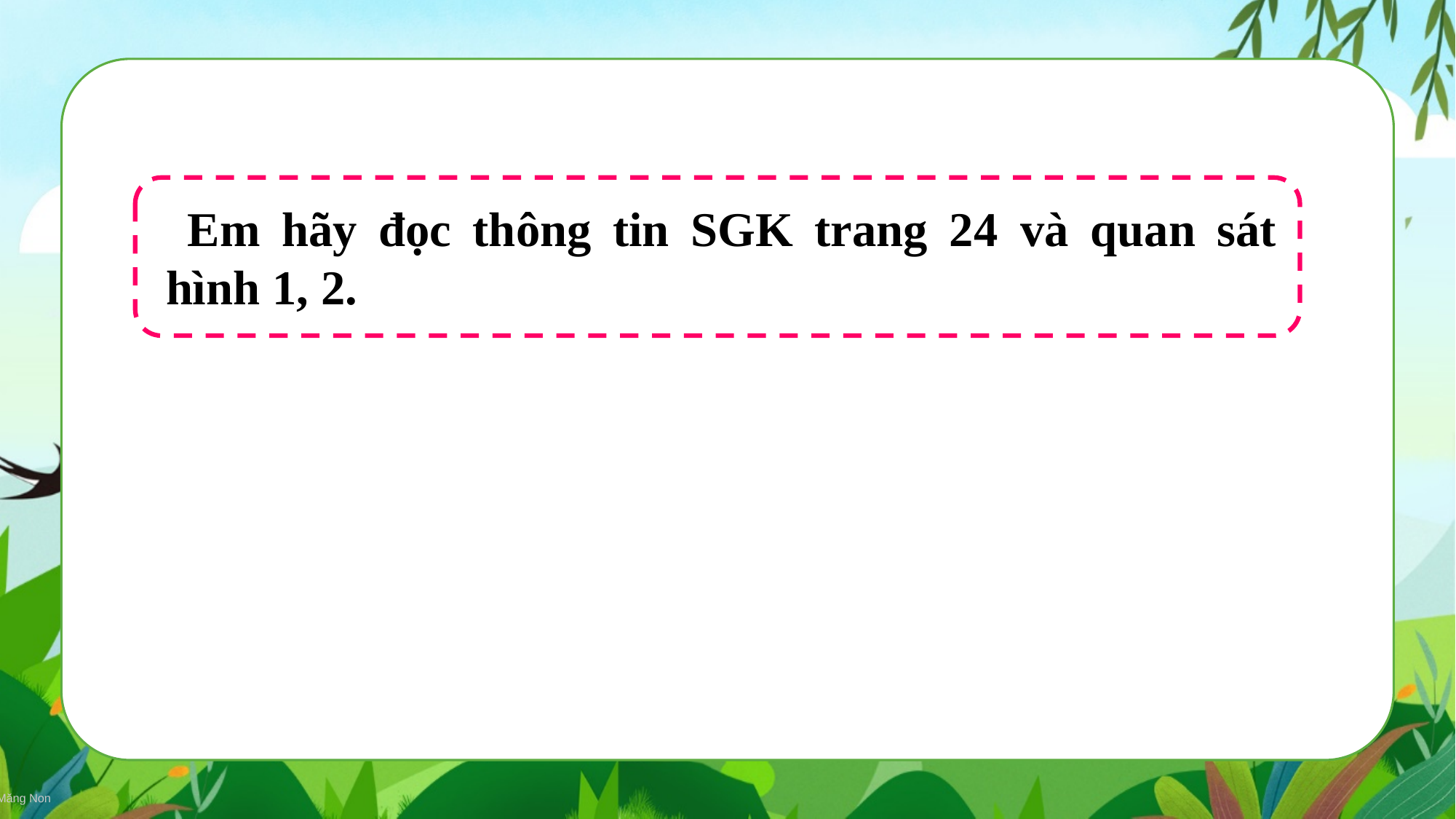

Em hãy đọc thông tin SGK trang 24 và quan sát hình 1, 2.